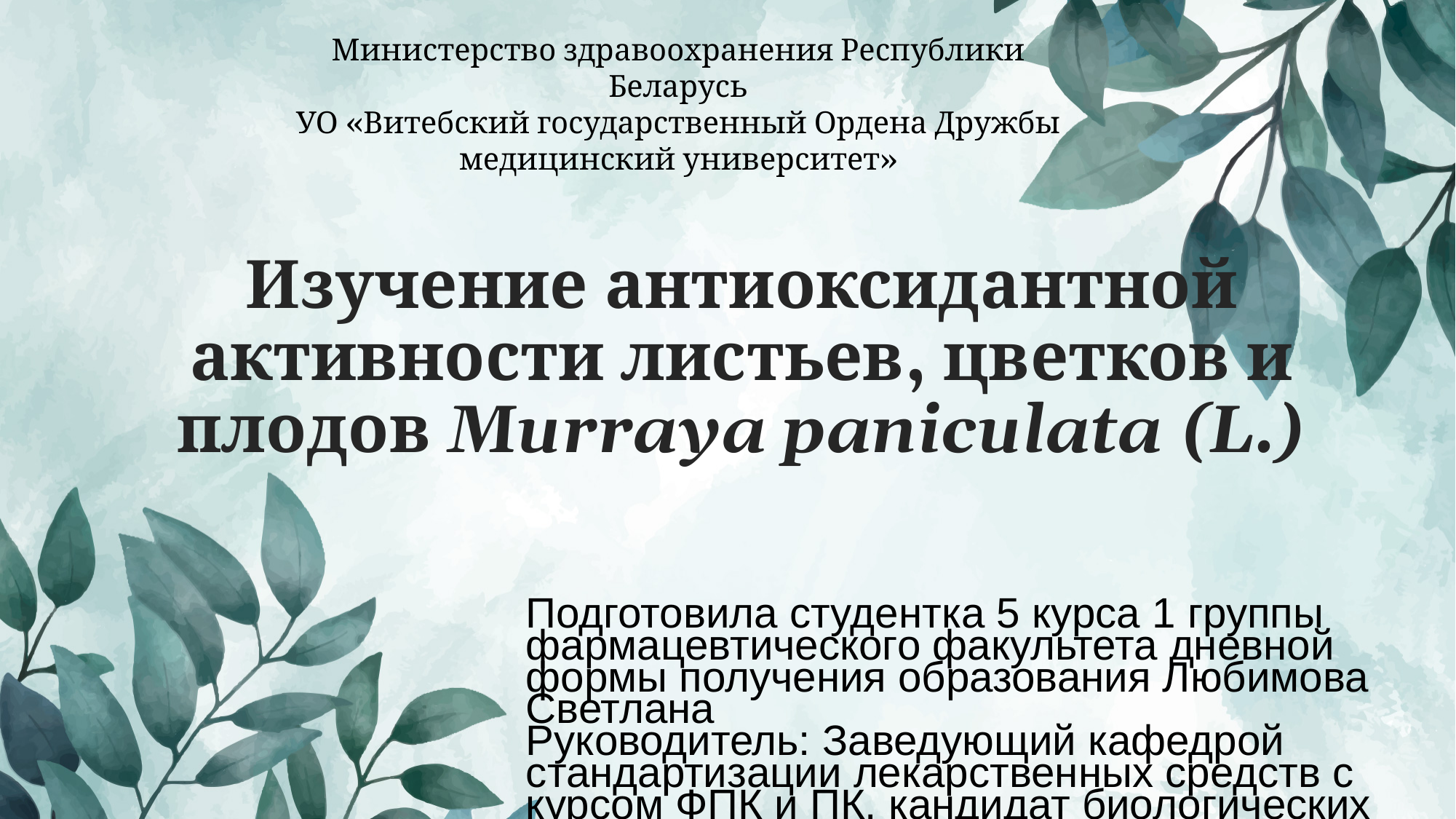

Министерство здравоохранения Республики Беларусь
УО «Витебский государственный Ордена Дружбы медицинский университет»
# Изучение антиоксидантной активности листьев, цветков и плодов Murraya paniculata (L.)
Подготовила студентка 5 курса 1 группы  фармацевтического факультета дневной формы получения образования Любимова Светлана
Руководитель: Заведующий кафедрой стандартизации лекарственных средств с курсом ФПК и ПК, кандидат биологических наук  Яковлева Ольга Александровна